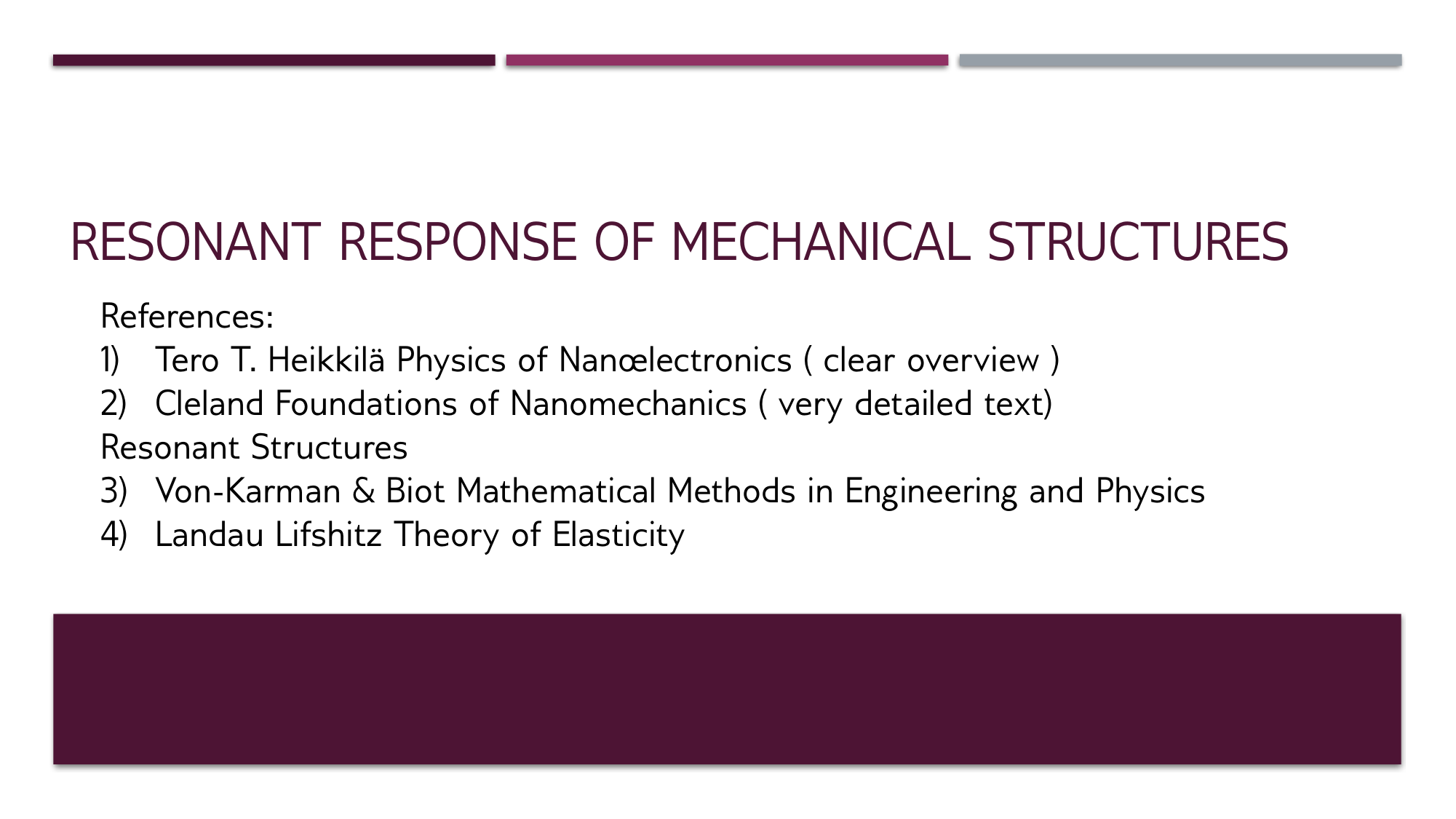

# Resonant response of mechanical structures
References:
Tero T. Heikkilä Physics of Nanoelectronics ( clear overview )
Cleland Foundations of Nanomechanics ( very detailed text)
Resonant Structures
Von-Karman & Biot Mathematical Methods in Engineering and Physics
Landau Lifshitz Theory of Elasticity